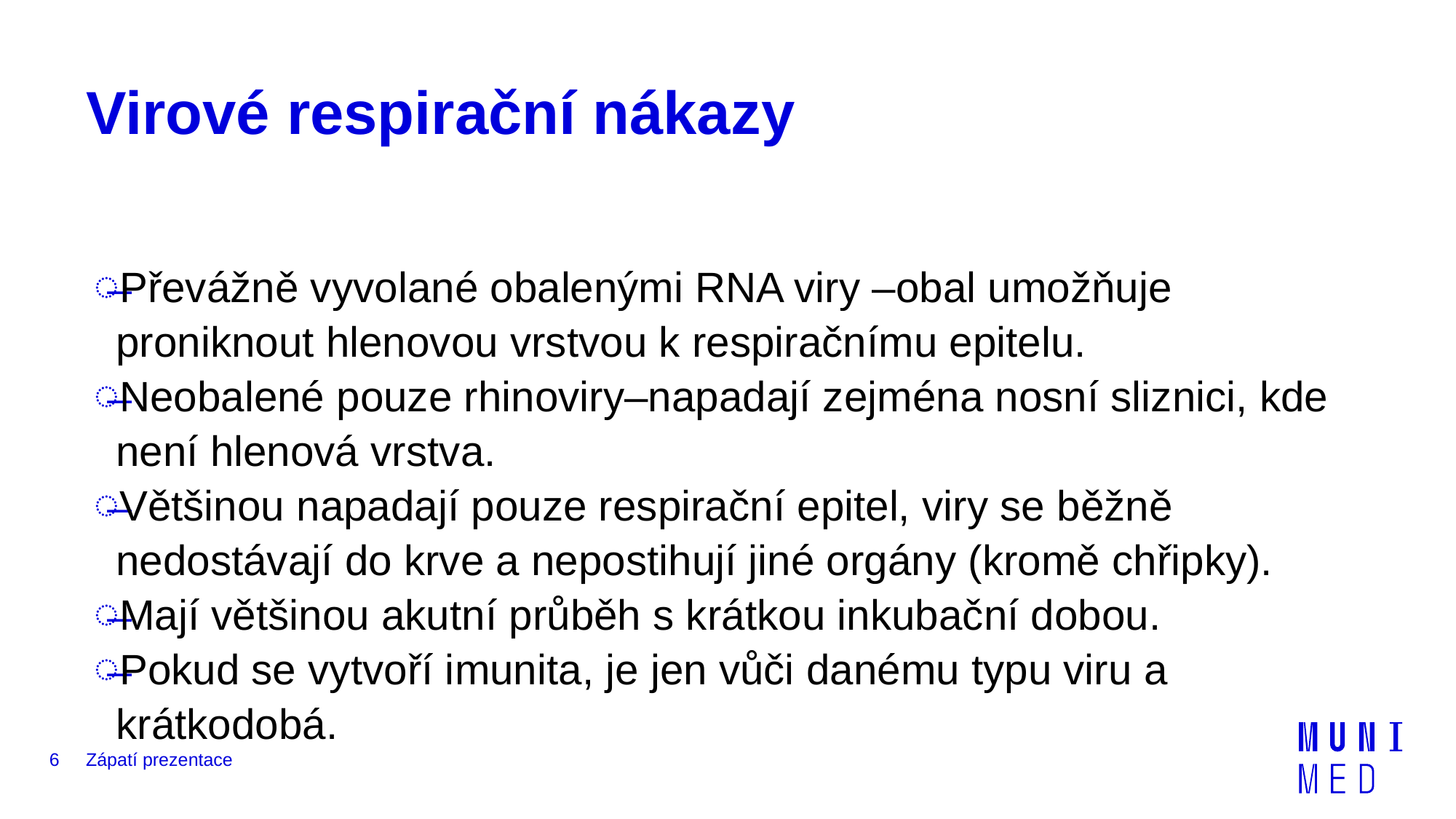

# Virové respirační nákazy

Převážně vyvolané obalenými RNA viry –obal umožňuje proniknout hlenovou vrstvou k respiračnímu epitelu.
Neobalené pouze rhinoviry–napadají zejména nosní sliznici, kde není hlenová vrstva.
Většinou napadají pouze respirační epitel, viry se běžně nedostávají do krve a nepostihují jiné orgány (kromě chřipky).
Mají většinou akutní průběh s krátkou inkubační dobou.
Pokud se vytvoří imunita, je jen vůči danému typu viru a krátkodobá.

6
Zápatí prezentace